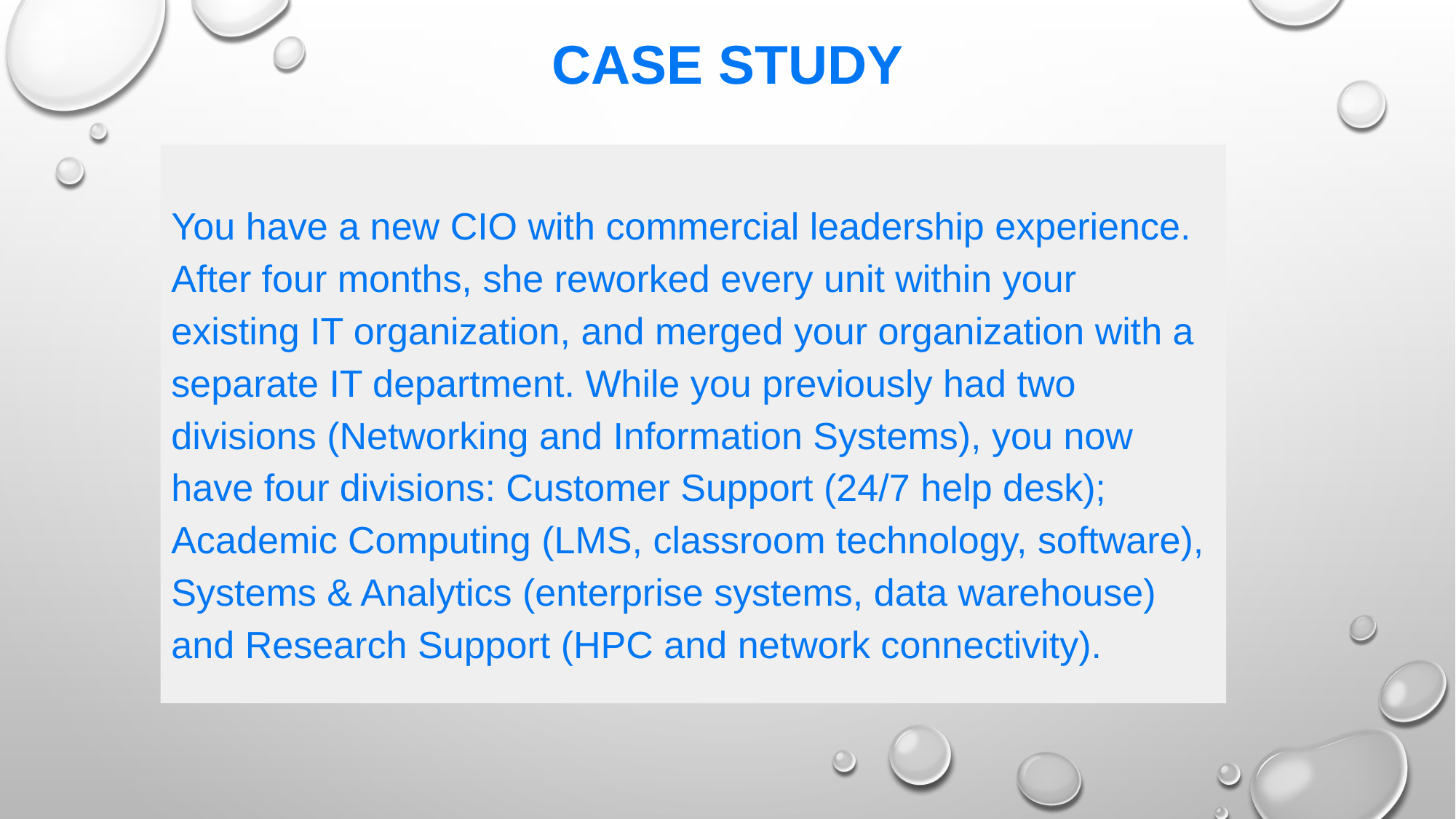

# CASE STUDY

You have a new CIO with commercial leadership experience. After four months, she reworked every unit within your existing IT organization, and merged your organization with a separate IT department. While you previously had two divisions (Networking and Information Systems), you now have four divisions: Customer Support (24/7 help desk); Academic Computing (LMS, classroom technology, software), Systems & Analytics (enterprise systems, data warehouse) and Research Support (HPC and network connectivity).